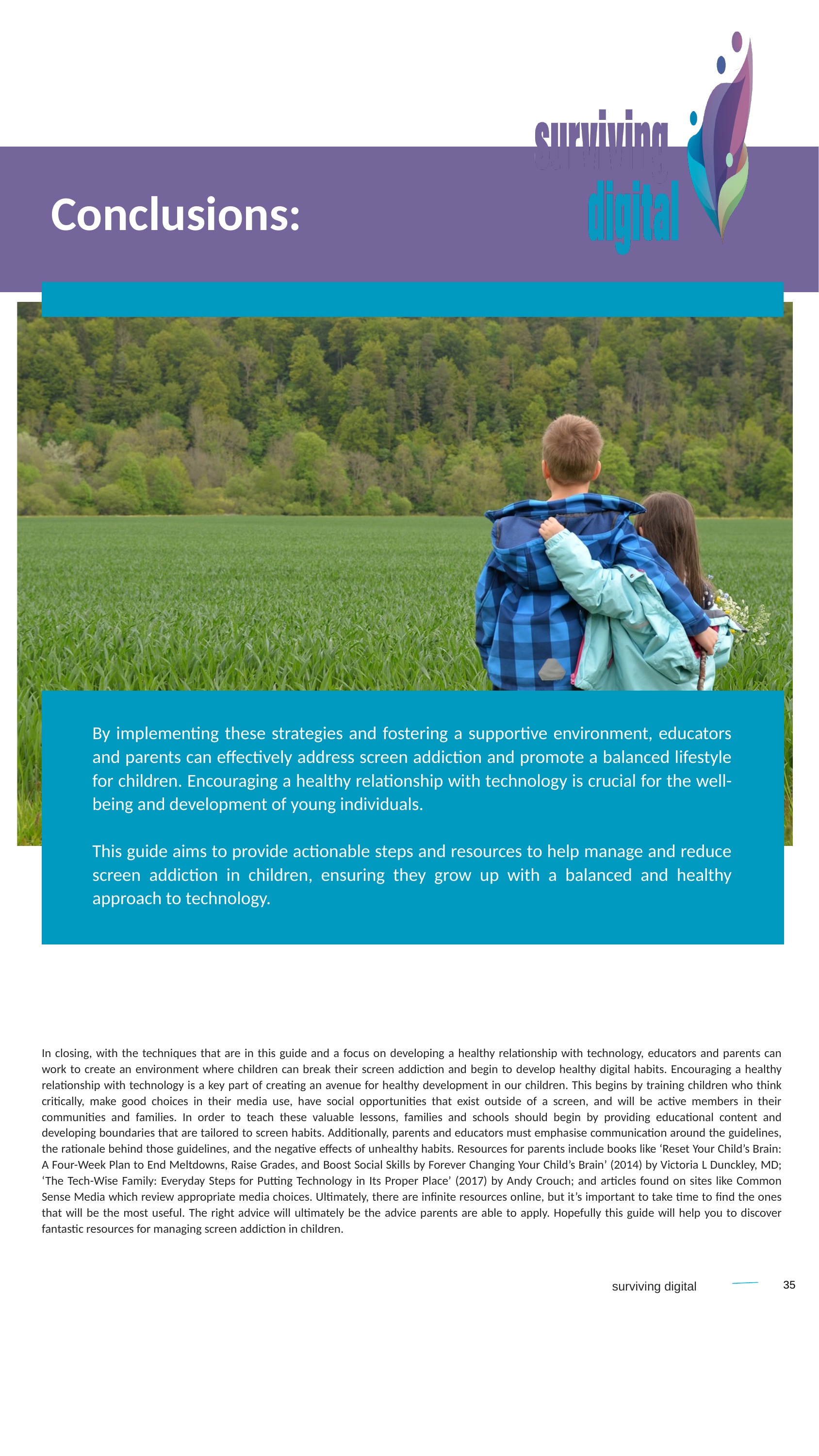

Conclusions:

By implementing these strategies and fostering a supportive environment, educators and parents can effectively address screen addiction and promote a balanced lifestyle for children. Encouraging a healthy relationship with technology is crucial for the well-being and development of young individuals.

This guide aims to provide actionable steps and resources to help manage and reduce screen addiction in children, ensuring they grow up with a balanced and healthy approach to technology.

In closing, with the techniques that are in this guide and a focus on developing a healthy relationship with technology, educators and parents can work to create an environment where children can break their screen addiction and begin to develop healthy digital habits. Encouraging a healthy relationship with technology is a key part of creating an avenue for healthy development in our children. This begins by training children who think critically, make good choices in their media use, have social opportunities that exist outside of a screen, and will be active members in their communities and families. In order to teach these valuable lessons, families and schools should begin by providing educational content and developing boundaries that are tailored to screen habits. Additionally, parents and educators must emphasise communication around the guidelines, the rationale behind those guidelines, and the negative effects of unhealthy habits. Resources for parents include books like ‘Reset Your Child’s Brain: A Four-Week Plan to End Meltdowns, Raise Grades, and Boost Social Skills by Forever Changing Your Child’s Brain’ (2014) by Victoria L Dunckley, MD; ‘The Tech-Wise Family: Everyday Steps for Putting Technology in Its Proper Place’ (2017) by Andy Crouch; and articles found on sites like Common Sense Media which review appropriate media choices. Ultimately, there are infinite resources online, but it’s important to take time to find the ones that will be the most useful. The right advice will ultimately be the advice parents are able to apply. Hopefully this guide will help you to discover fantastic resources for managing screen addiction in children.

35
surviving digital